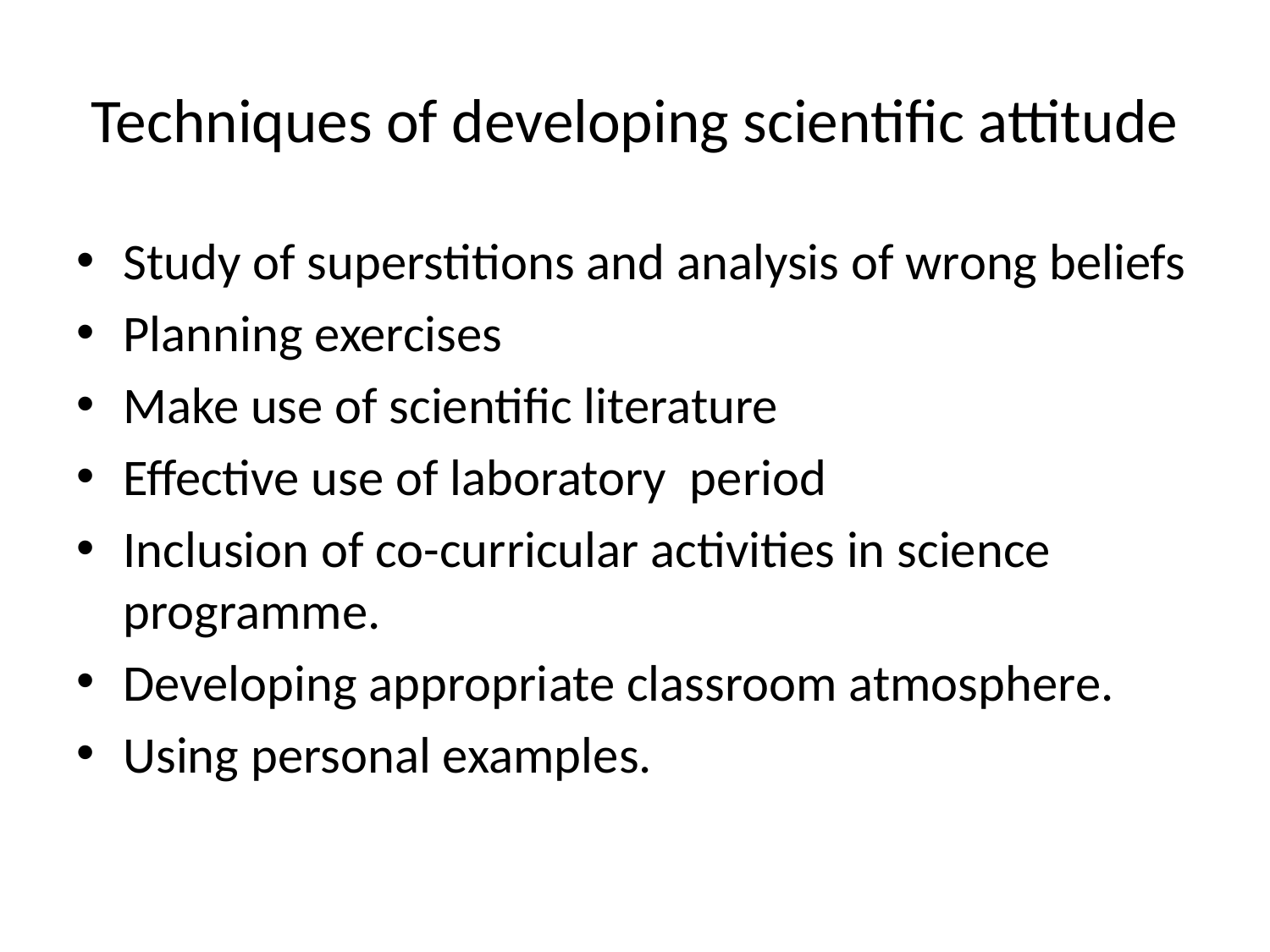

# Techniques of developing scientific attitude
Study of superstitions and analysis of wrong beliefs
Planning exercises
Make use of scientific literature
Effective use of laboratory  period
Inclusion of co-curricular activities in science programme.
Developing appropriate classroom atmosphere.
Using personal examples.